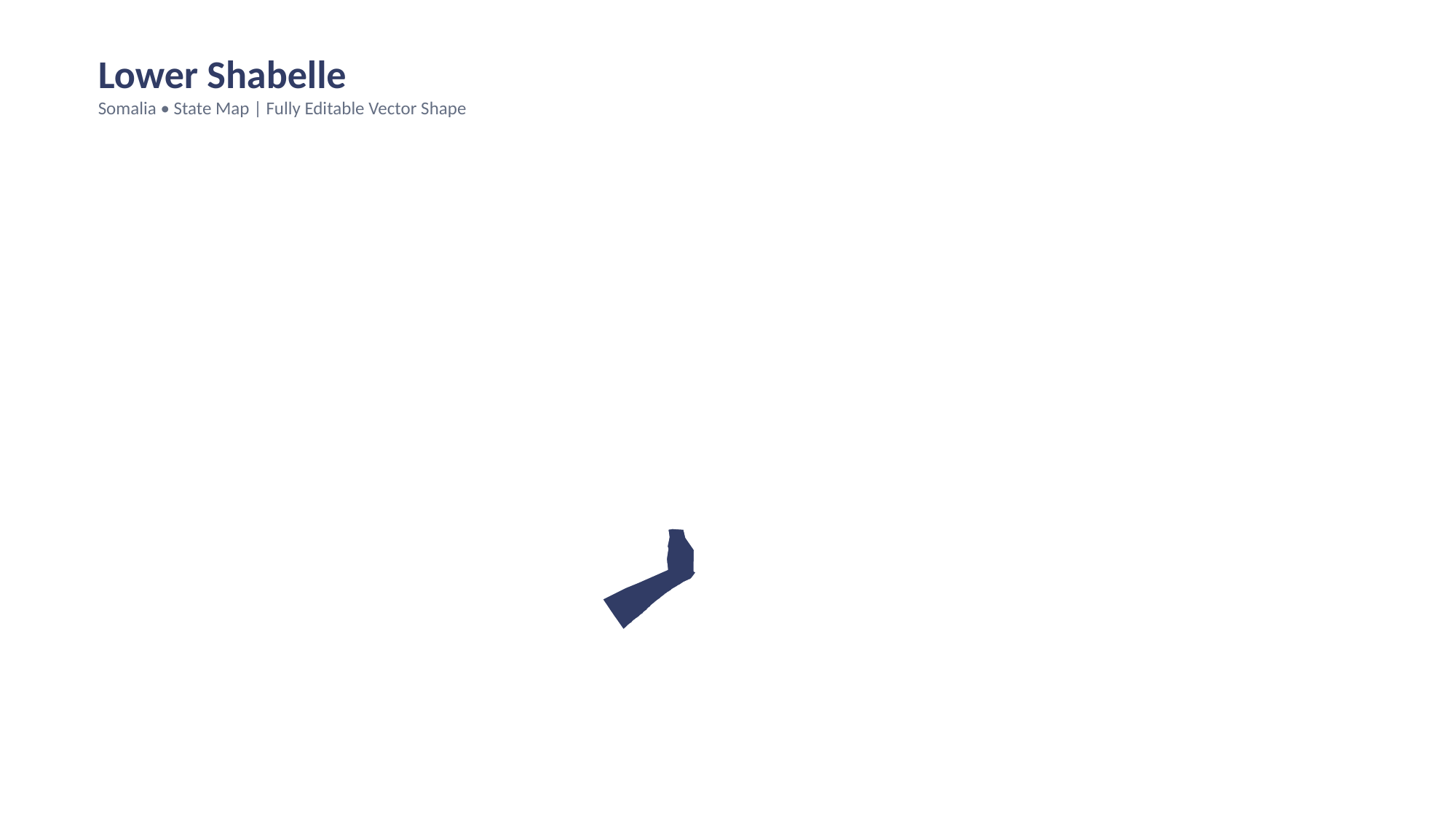

Lower Shabelle
Somalia • State Map | Fully Editable Vector Shape